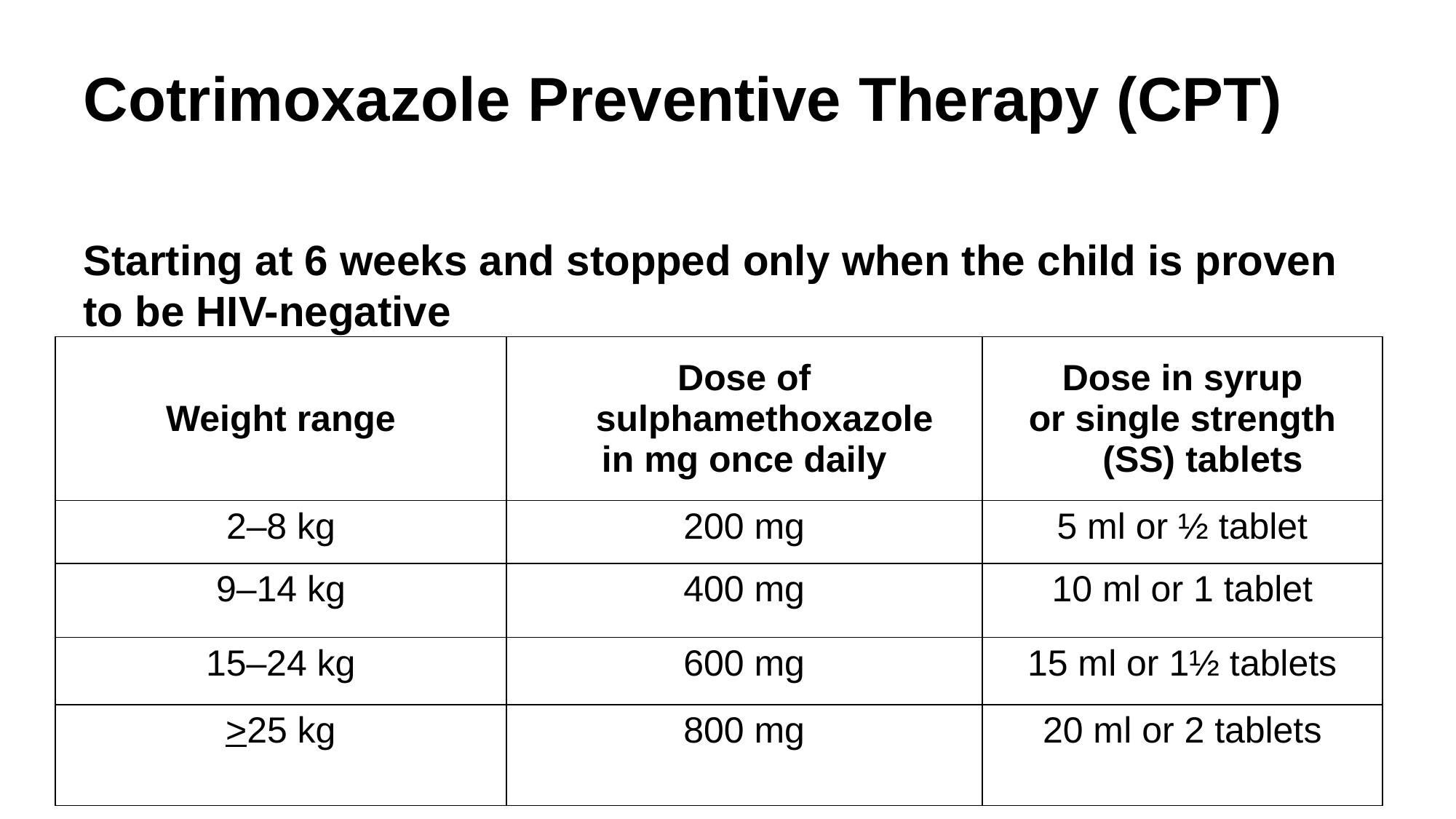

# Cotrimoxazole Preventive Therapy (CPT)
Starting at 6 weeks and stopped only when the child is proven to be HIV-negative

| Weight range | Dose of sulphamethoxazole in mg once daily | Dose in syrup or single strength (SS) tablets |
| --- | --- | --- |
| 2–8 kg | 200 mg | 5 ml or ½ tablet |
| 9–14 kg | 400 mg | 10 ml or 1 tablet |
| 15–24 kg | 600 mg | 15 ml or 1½ tablets |
| >25 kg | 800 mg | 20 ml or 2 tablets |